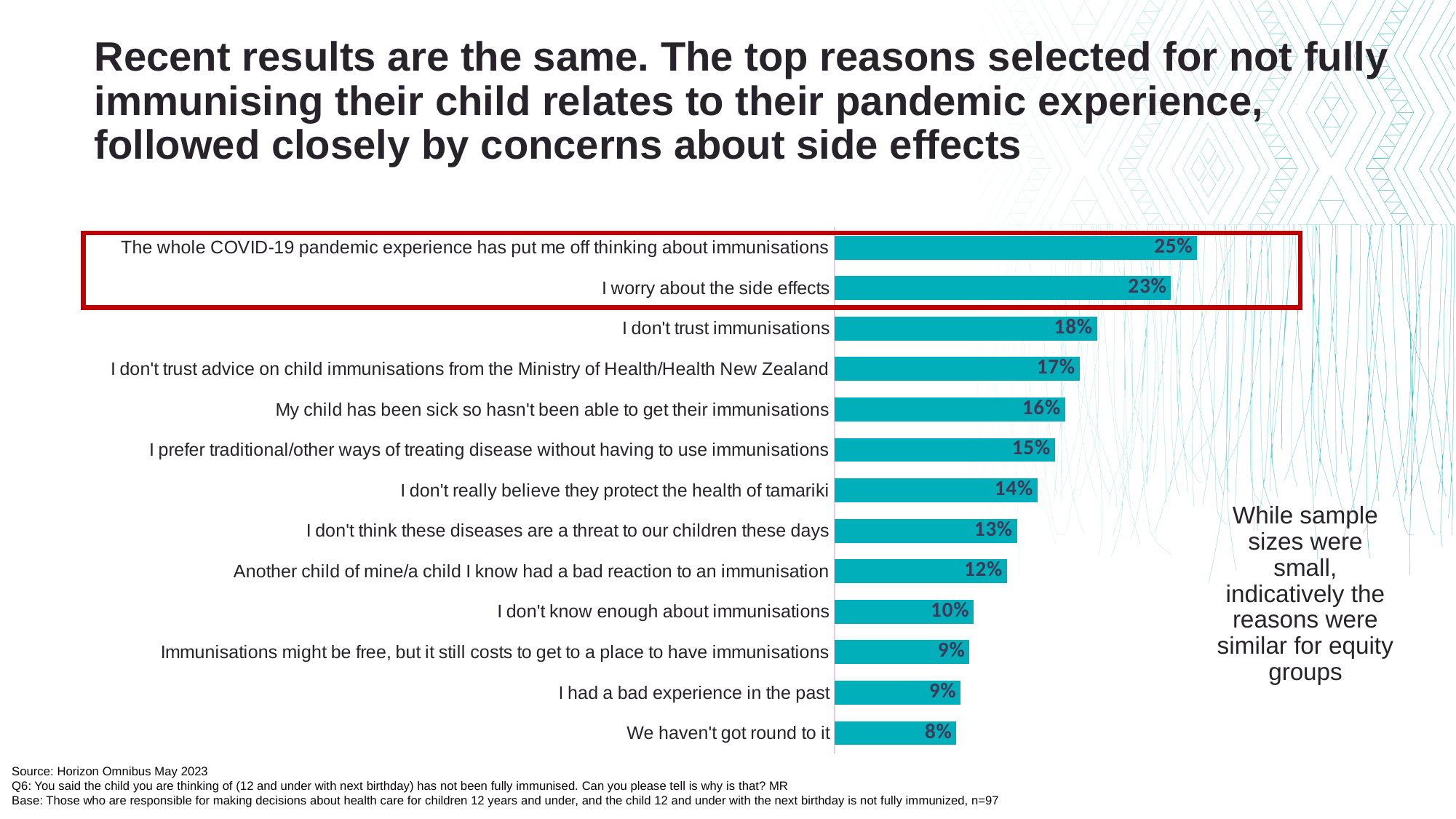

Recent results are the same. The top reasons selected for not fully immunising their child relates to their pandemic experience, followed closely by concerns about side effects

### Chart

| Category | total sample |
|---|---|
| We haven't got round to it | 0.084 |
| I had a bad experience in the past | 0.087 |
| Immunisations might be free, but it still costs to get to a place to have immunisations | 0.093 |
| I don't know enough about immunisations | 0.096 |
| Another child of mine/a child I know had a bad reaction to an immunisation | 0.119 |
| I don't think these diseases are a threat to our children these days | 0.126 |
| I don't really believe they protect the health of tamariki | 0.14 |
| I prefer traditional/other ways of treating disease without having to use immunisations | 0.152 |
| My child has been sick so hasn't been able to get their immunisations | 0.159 |
| I don't trust advice on child immunisations from the Ministry of Health/Health New Zealand | 0.169 |
| I don't trust immunisations | 0.181 |
| I worry about the side effects | 0.232 |
| The whole COVID-19 pandemic experience has put me off thinking about immunisations | 0.25 |
While sample sizes were small, indicatively the reasons were similar for equity groups
Source: Horizon Omnibus May 2023
Q6: You said the child you are thinking of (12 and under with next birthday) has not been fully immunised. Can you please tell is why is that? MR
Base: Those who are responsible for making decisions about health care for children 12 years and under, and the child 12 and under with the next birthday is not fully immunized, n=97